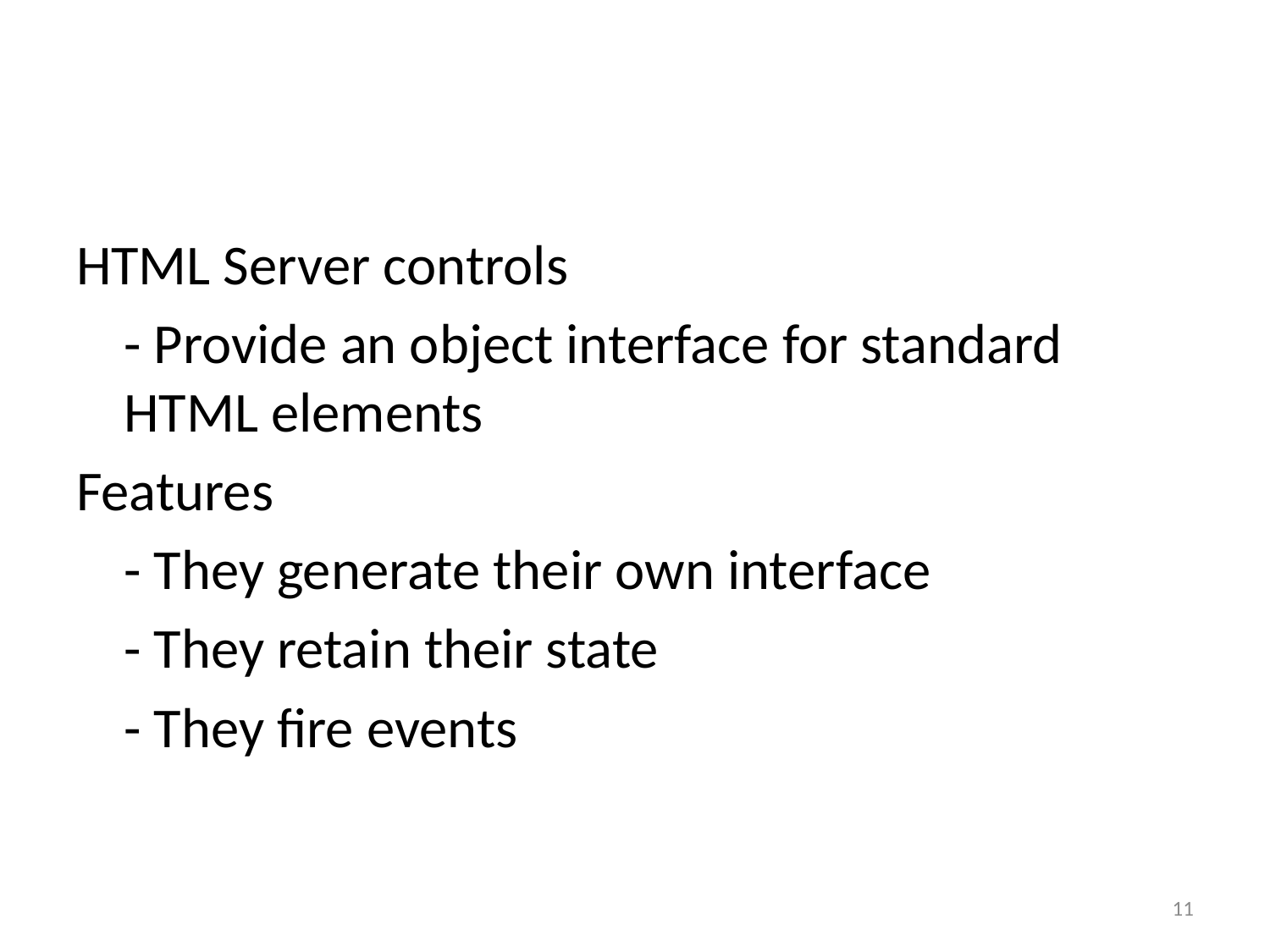

#
HTML Server controls
	- Provide an object interface for standard HTML elements
Features
	- They generate their own interface
	- They retain their state
	- They fire events
11